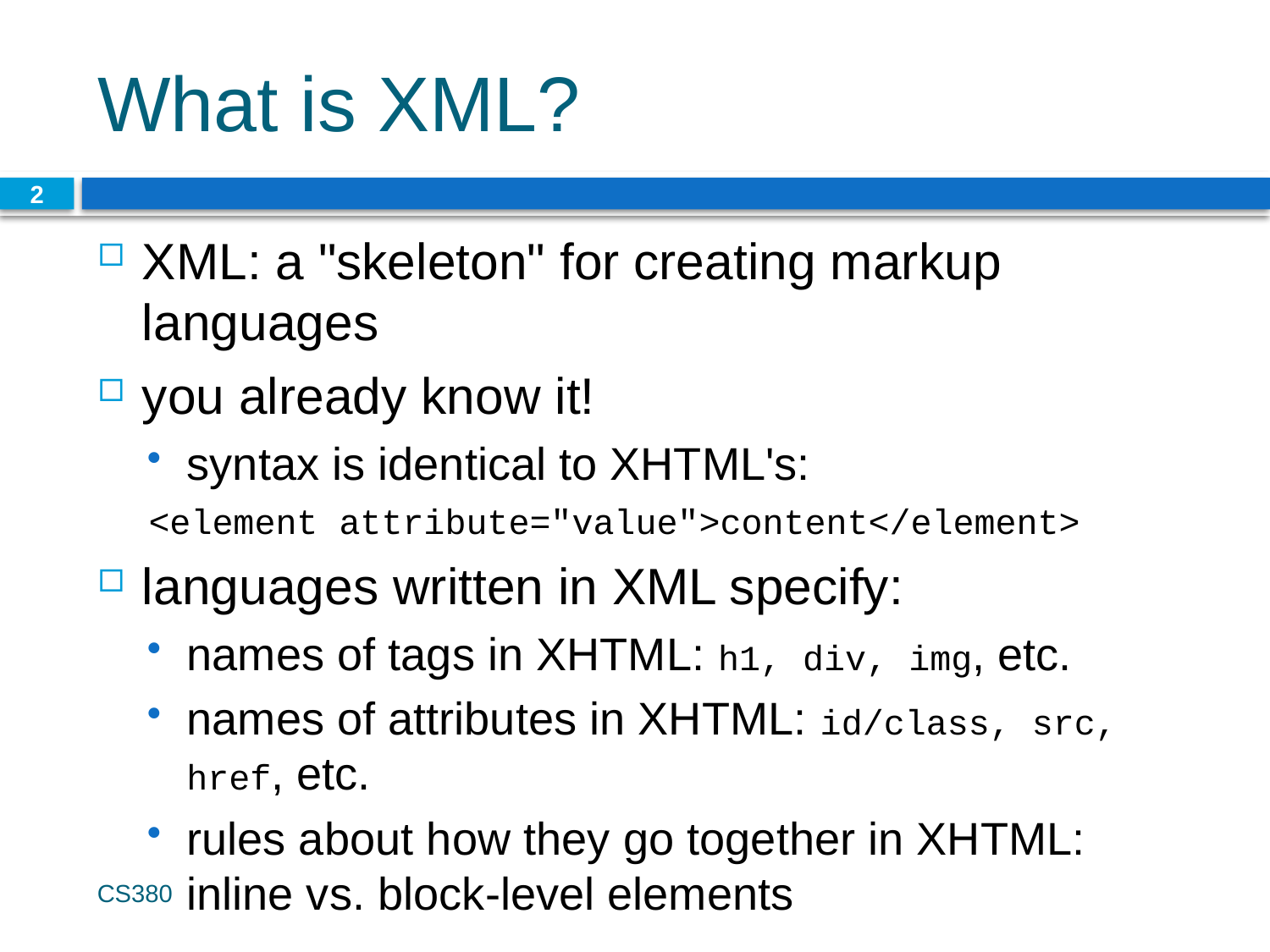

# What is XML?
2
XML: a "skeleton" for creating markup languages
you already know it!
syntax is identical to XHTML's:
<element attribute="value">content</element>
languages written in XML specify:
names of tags in XHTML: h1, div, img, etc.
names of attributes in XHTML: id/class, src, href, etc.
rules about how they go together in XHTML: inline vs. block-level elements
CS380